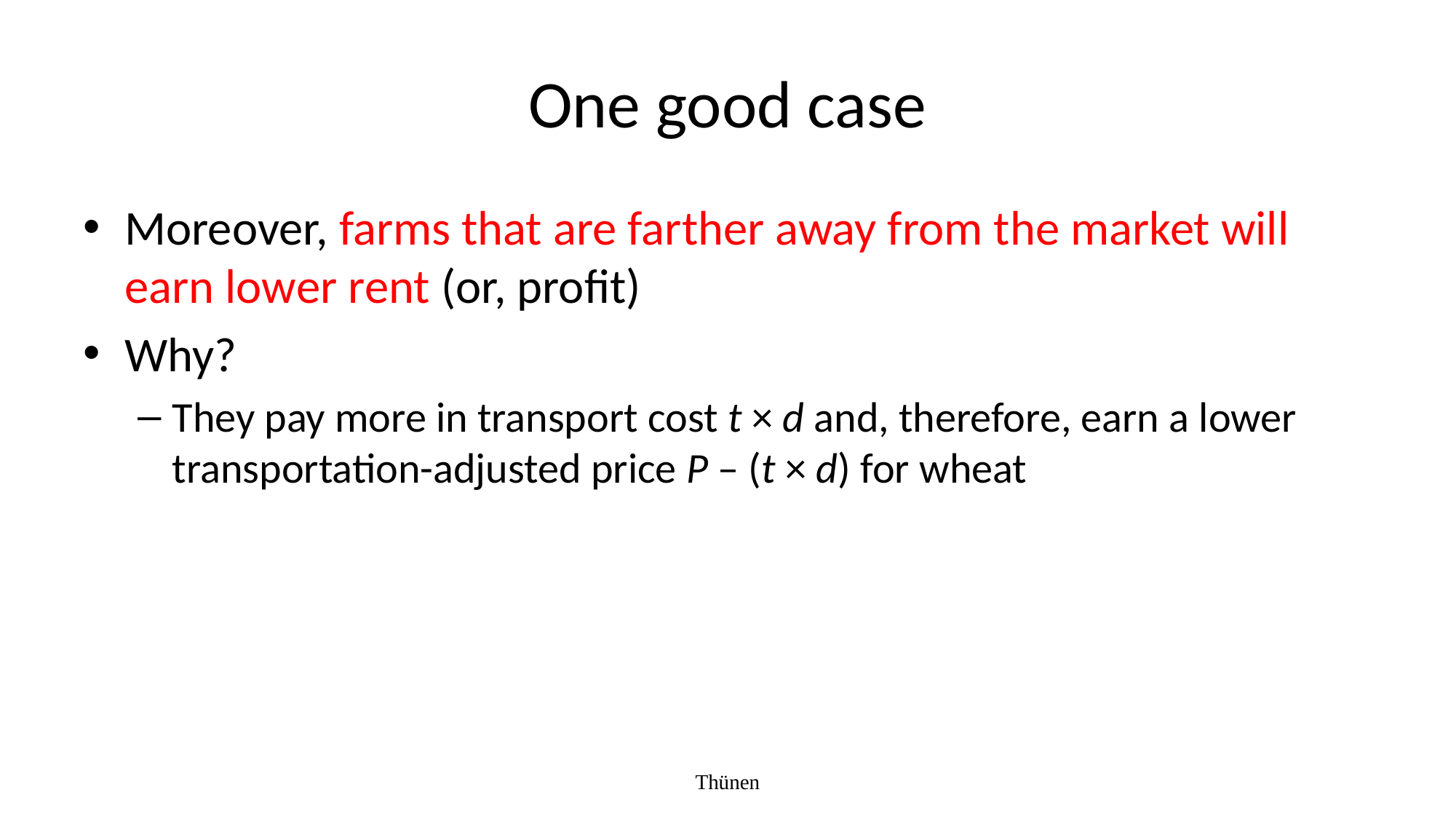

# One good case
Moreover, farms that are farther away from the market will earn lower rent (or, profit)
Why?
They pay more in transport cost t × d and, therefore, earn a lower transportation-adjusted price P – (t × d) for wheat
Thünen